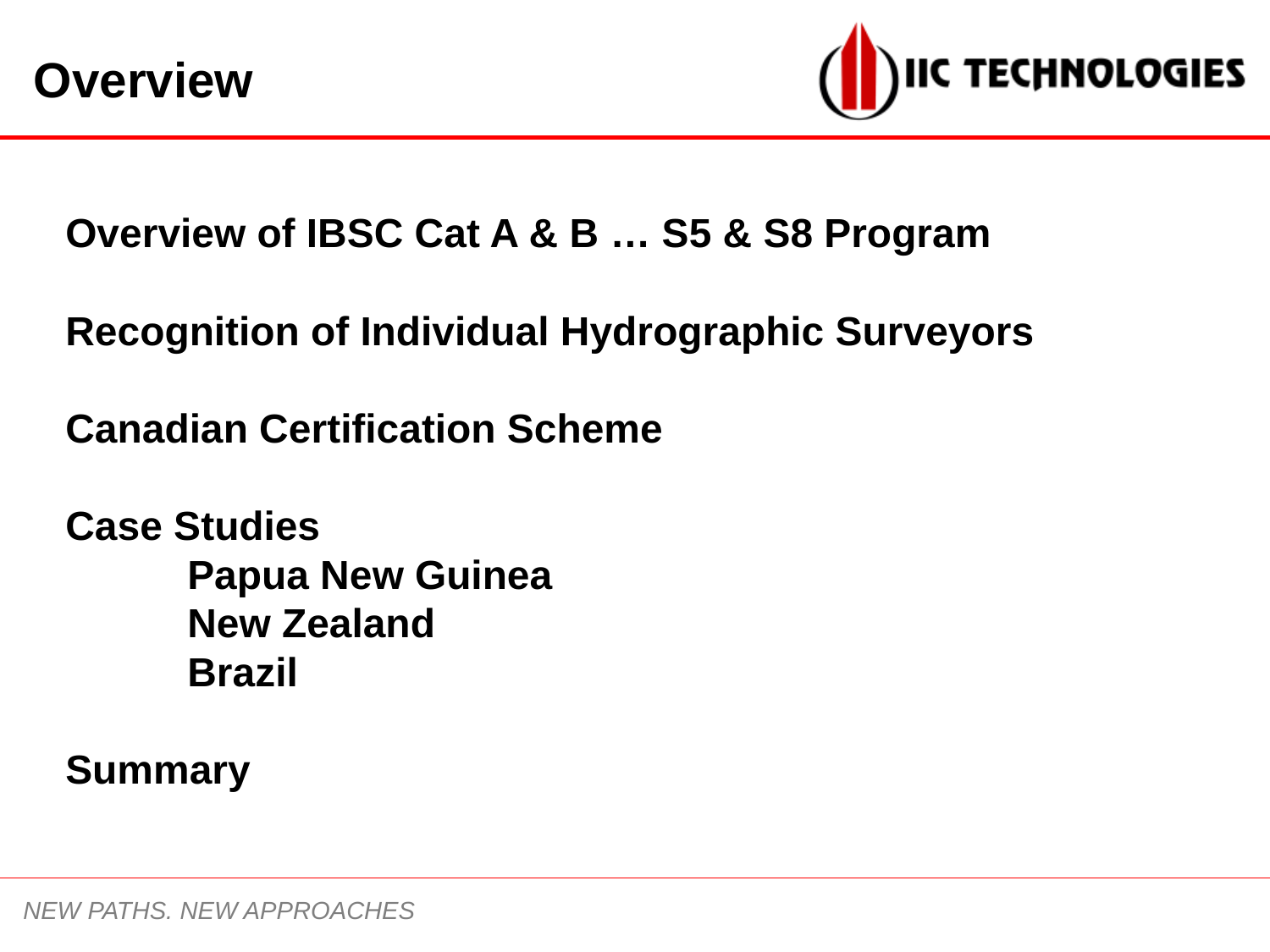

# Overview
Overview of IBSC Cat A & B … S5 & S8 Program

Recognition of Individual Hydrographic Surveyors

Canadian Certification Scheme

Case Studies
	Papua New Guinea
	New Zealand
	Brazil

Summary